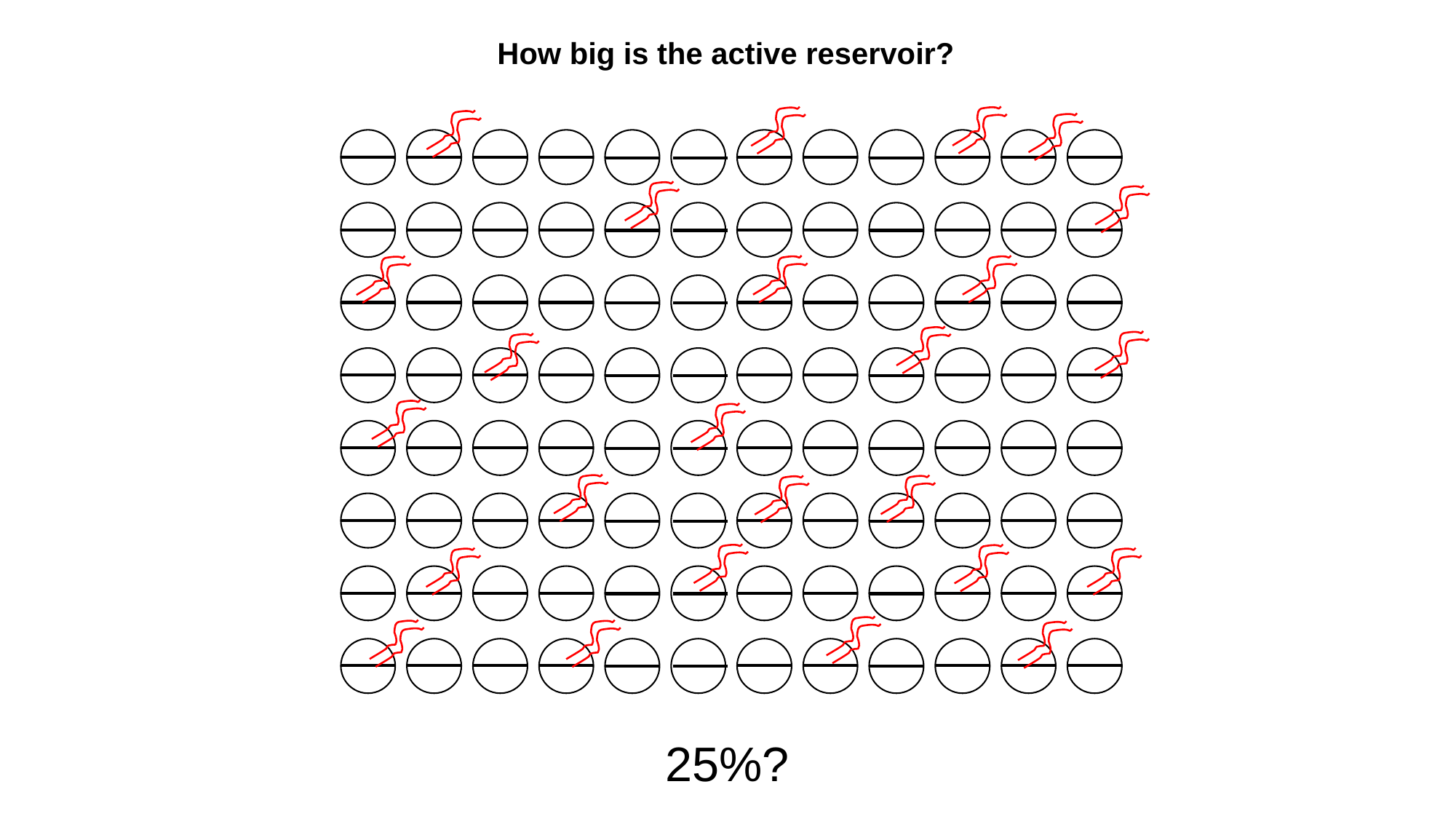

How big is the active reservoir?

25%?